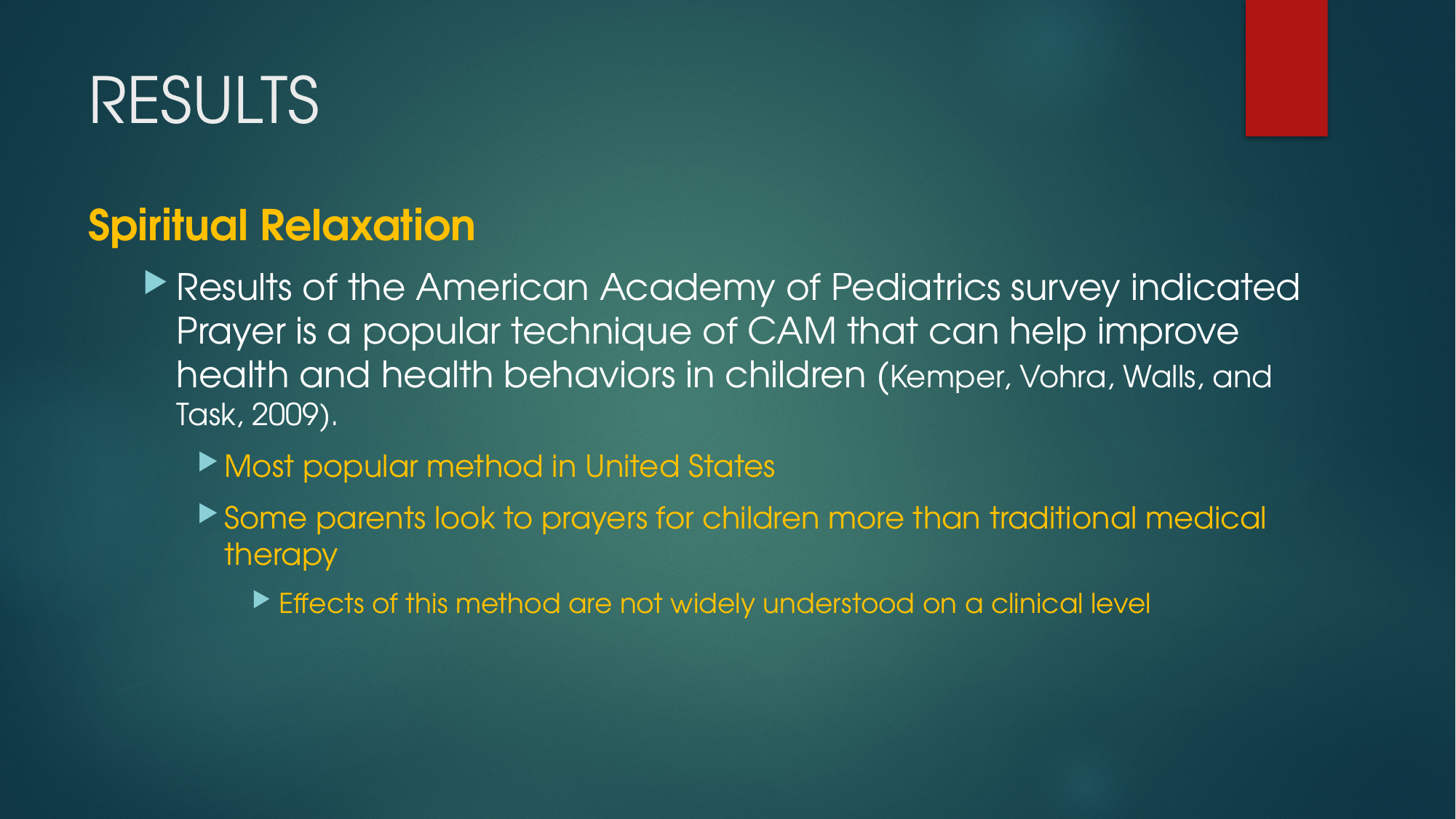

# RESULTS
Spiritual Relaxation
Results of the American Academy of Pediatrics survey indicated Prayer is a popular technique of CAM that can help improve health and health behaviors in children (Kemper, Vohra, Walls, and Task, 2009).
Most popular method in United States
Some parents look to prayers for children more than traditional medical therapy
Effects of this method are not widely understood on a clinical level